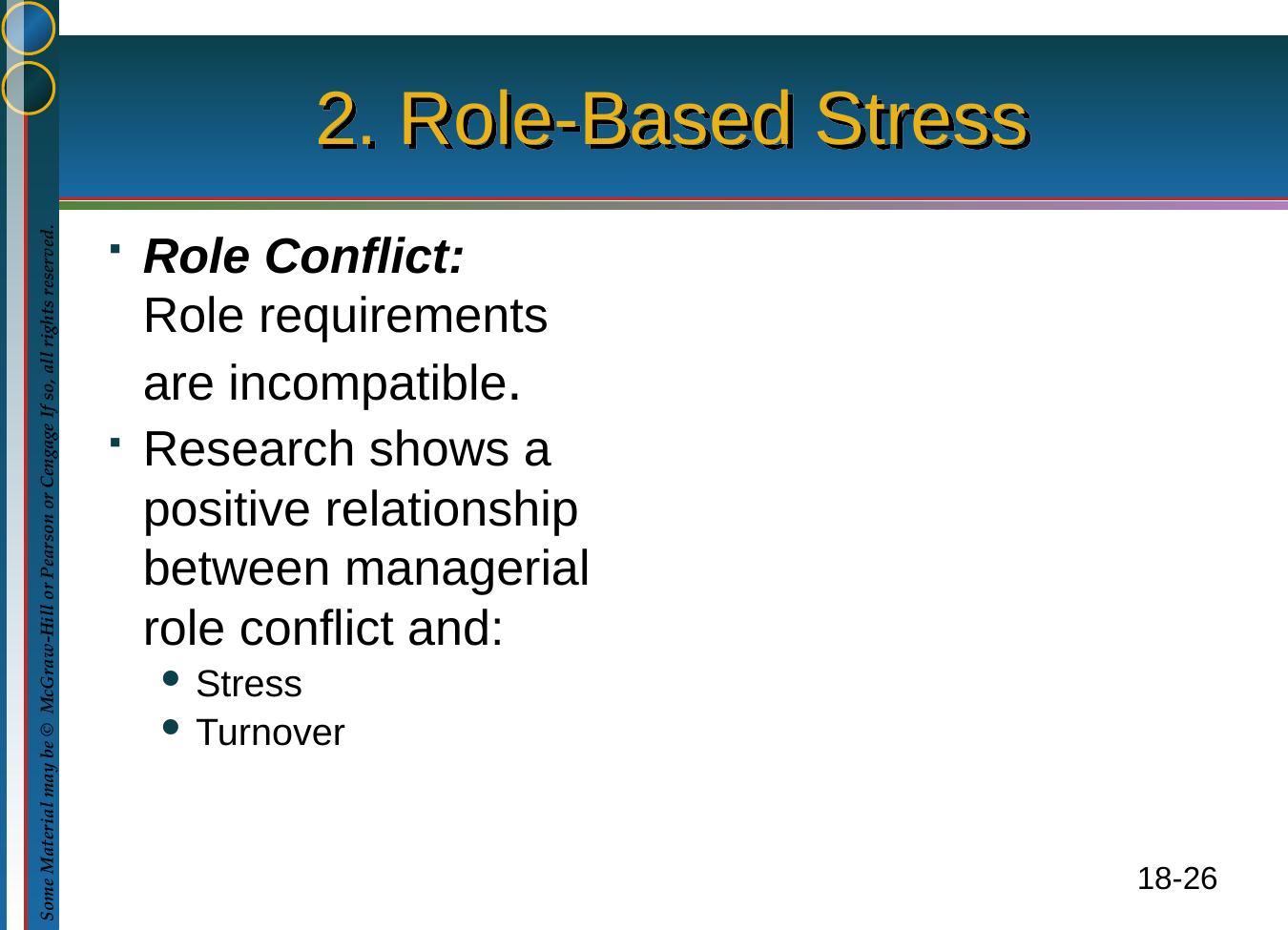

# 2. Role-Based Stress
Role Conflict:    Role requirements are incompatible.
Research shows a positive relationship between managerial role conflict and:
Stress
Turnover